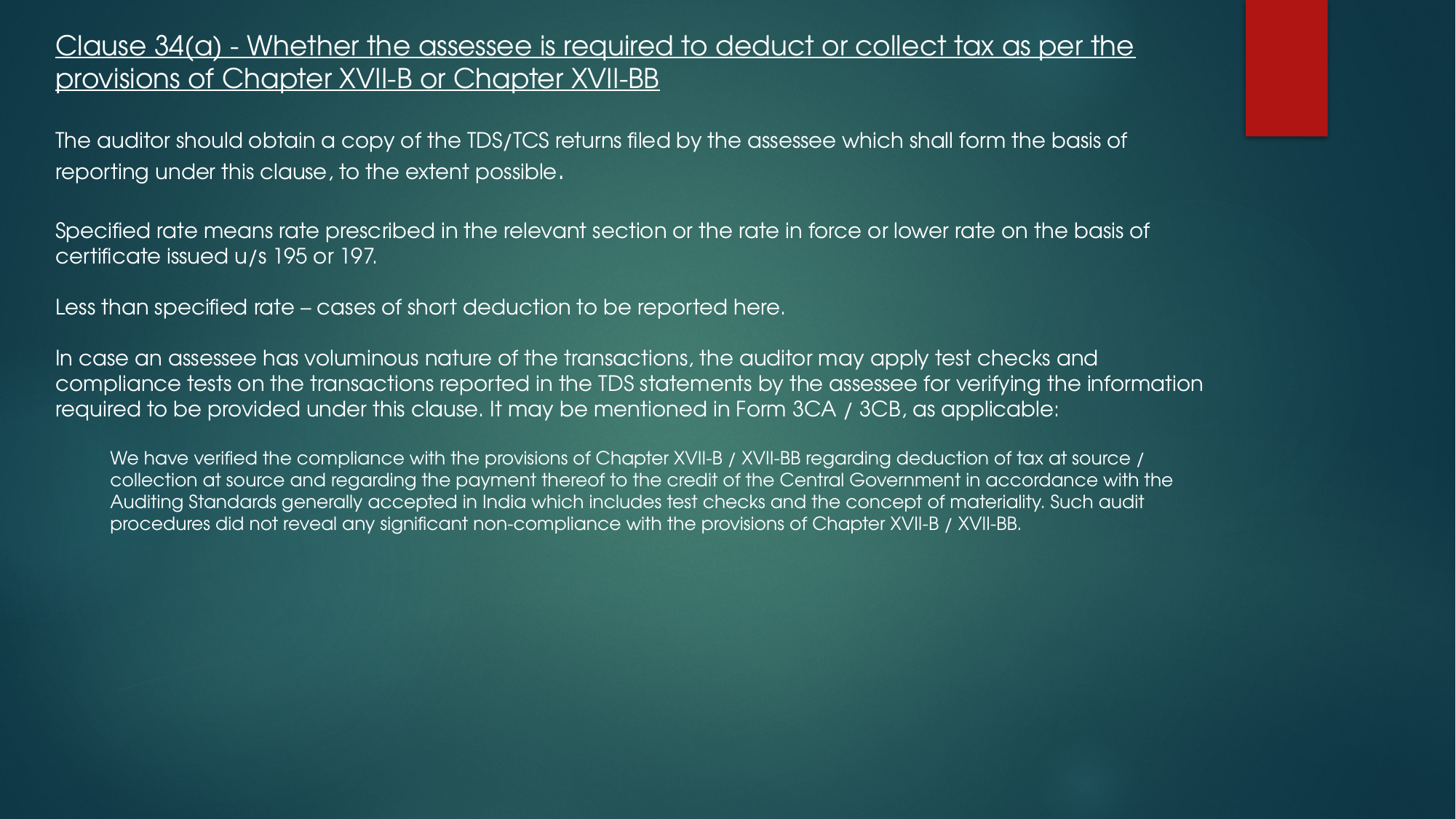

Clause 34(a) - Whether the assessee is required to deduct or collect tax as per the provisions of Chapter XVII-B or Chapter XVII-BB

The auditor should obtain a copy of the TDS/TCS returns filed by the assessee which shall form the basis of
reporting under this clause, to the extent possible.

Specified rate means rate prescribed in the relevant section or the rate in force or lower rate on the basis of certificate issued u/s 195 or 197.

Less than specified rate – cases of short deduction to be reported here.

In case an assessee has voluminous nature of the transactions, the auditor may apply test checks and compliance tests on the transactions reported in the TDS statements by the assessee for verifying the information required to be provided under this clause. It may be mentioned in Form 3CA / 3CB, as applicable:

We have verified the compliance with the provisions of Chapter XVII-B / XVII-BB regarding deduction of tax at source / collection at source and regarding the payment thereof to the credit of the Central Government in accordance with the Auditing Standards generally accepted in India which includes test checks and the concept of materiality. Such audit procedures did not reveal any significant non-compliance with the provisions of Chapter XVII-B / XVII-BB.